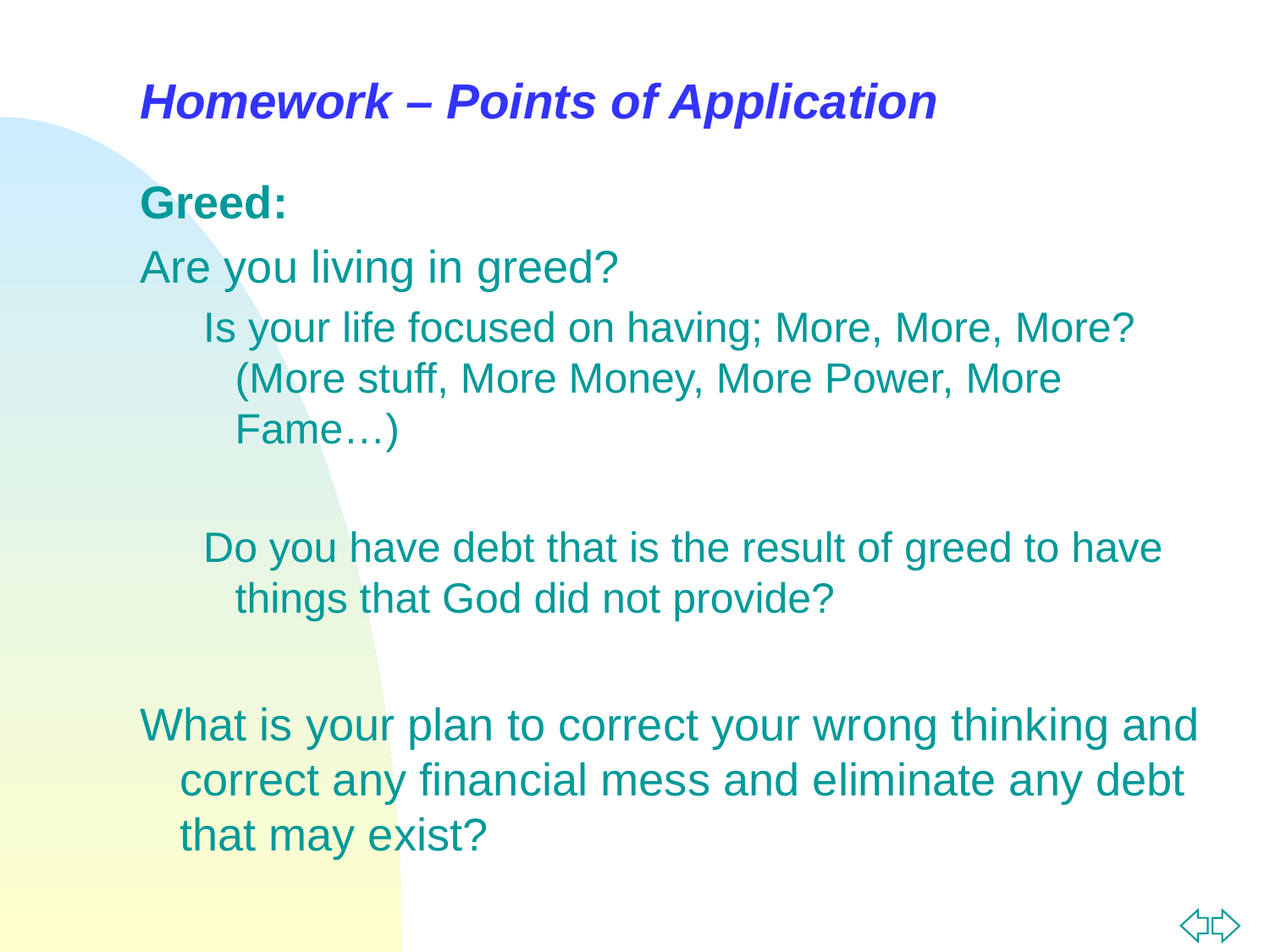

Homework – Points of Application

Greed:
Are you living in greed?
Is your life focused on having; More, More, More? (More stuff, More Money, More Power, More Fame…)

Do you have debt that is the result of greed to have things that God did not provide?

What is your plan to correct your wrong thinking and correct any financial mess and eliminate any debt that may exist?